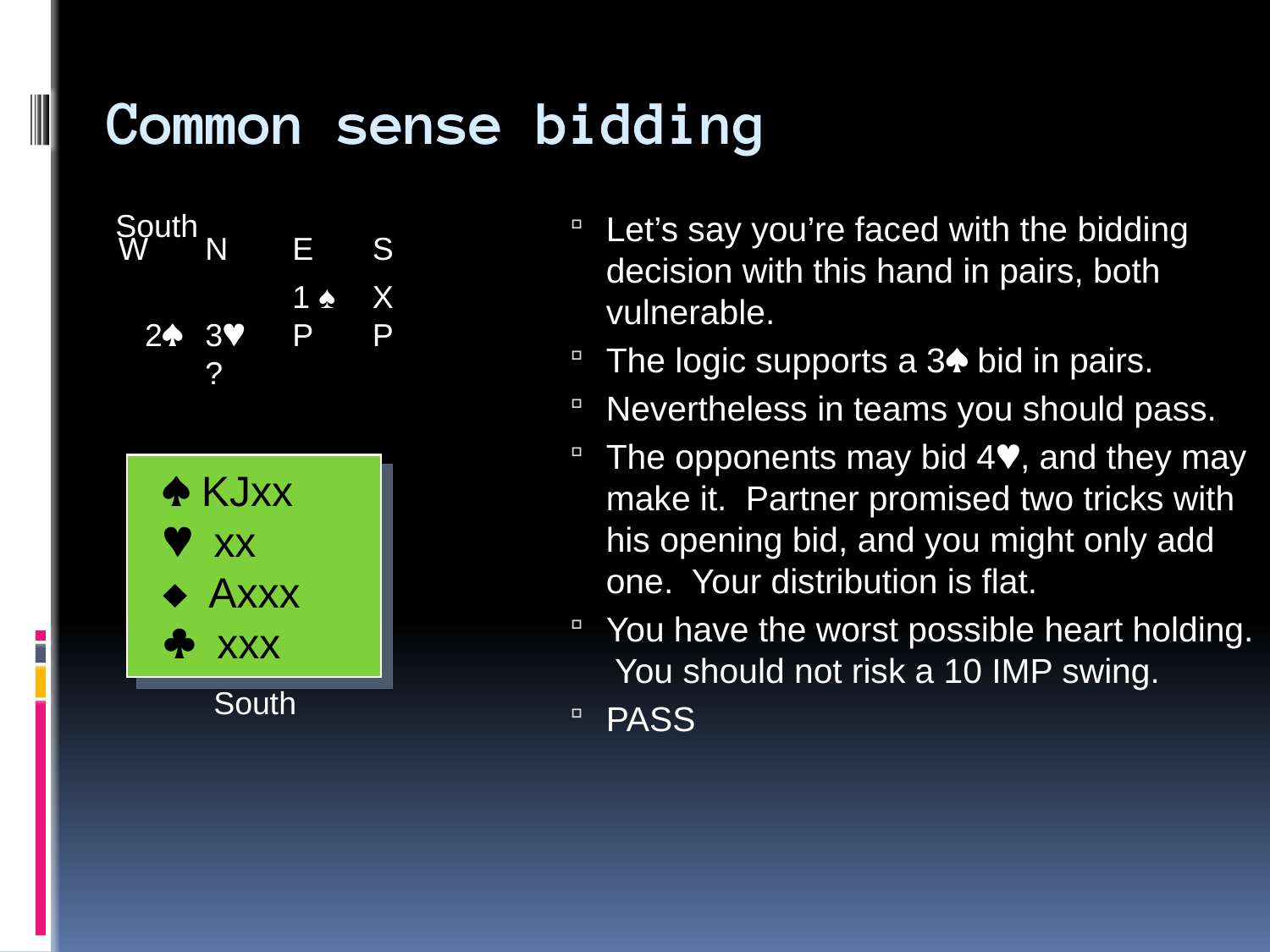

# Common sense bidding
South
Let’s say you’re faced with the bidding decision with this hand in pairs, both vulnerable.
The logic supports a 3♠ bid in pairs.
Nevertheless in teams you should pass.
The opponents may bid 4♥, and they may make it.  Partner promised two tricks with his opening bid, and you might only add one.  Your distribution is flat.
You have the worst possible heart holding.  You should not risk a 10 IMP swing.
PASS

W	N	E	S
		1 ♠ 	X       2♠	3♥	P	P	?
  ♠ KJxx
  ♥ xx
  ♦ Axxx
  ♣ xxx
South